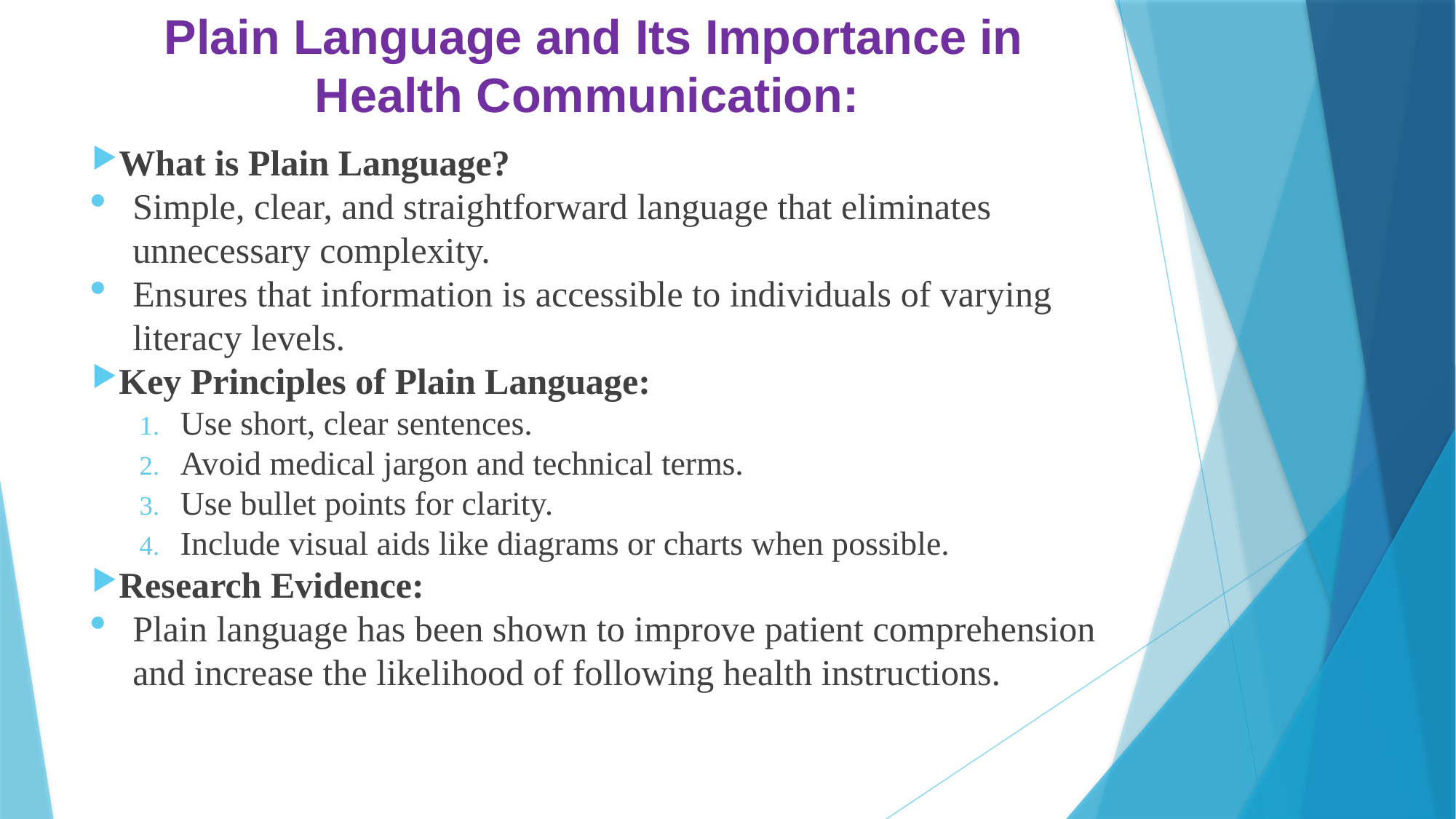

# Plain Language and Its Importance in Health Communication:
What is Plain Language?
Simple, clear, and straightforward language that eliminates unnecessary complexity.
Ensures that information is accessible to individuals of varying literacy levels.
Key Principles of Plain Language:
Use short, clear sentences.
Avoid medical jargon and technical terms.
Use bullet points for clarity.
Include visual aids like diagrams or charts when possible.
Research Evidence:
Plain language has been shown to improve patient comprehension and increase the likelihood of following health instructions.